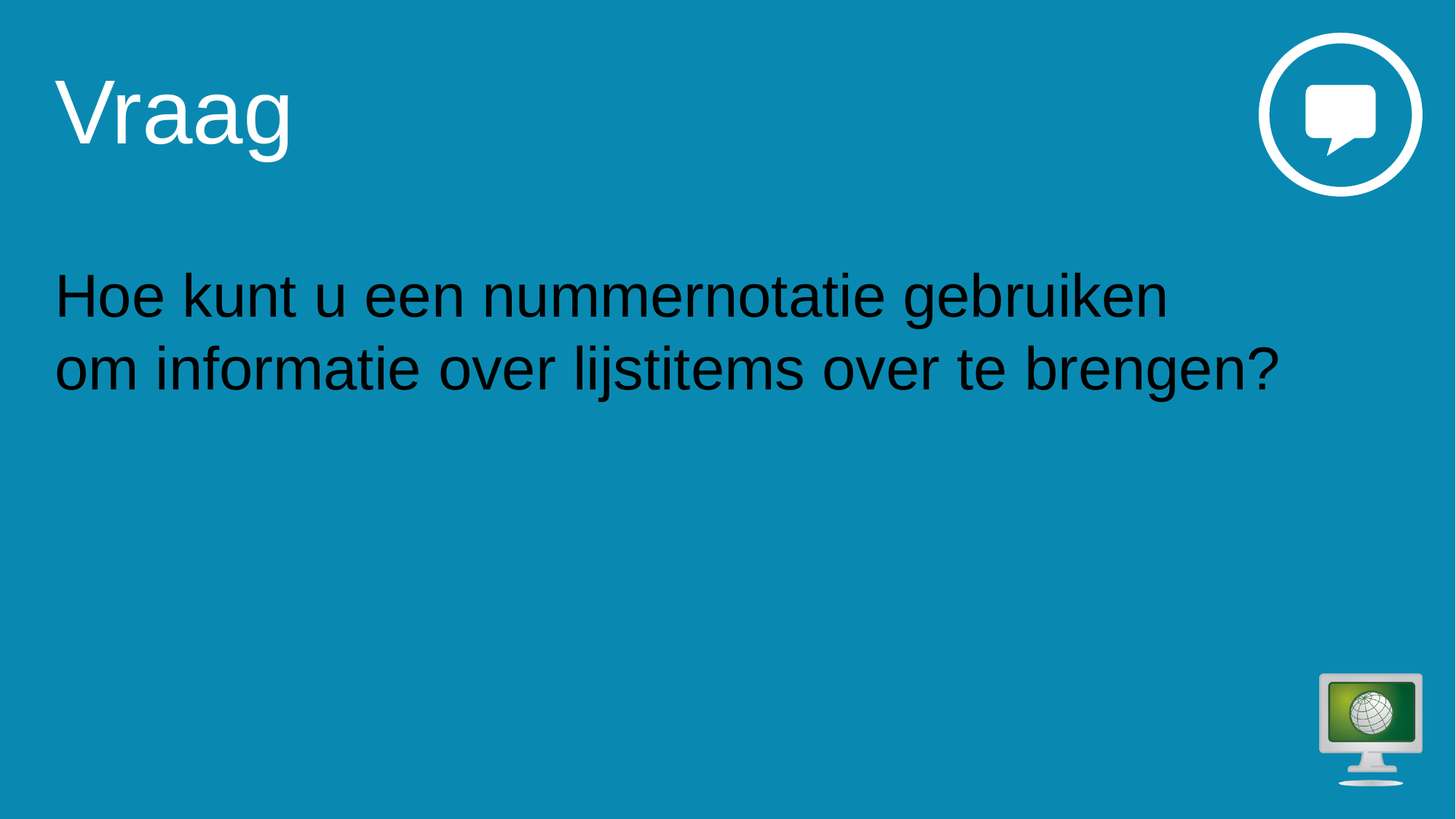

# Vraag 4
Hoe kunt u een nummernotatie gebruiken om informatie over lijstitems over te brengen?